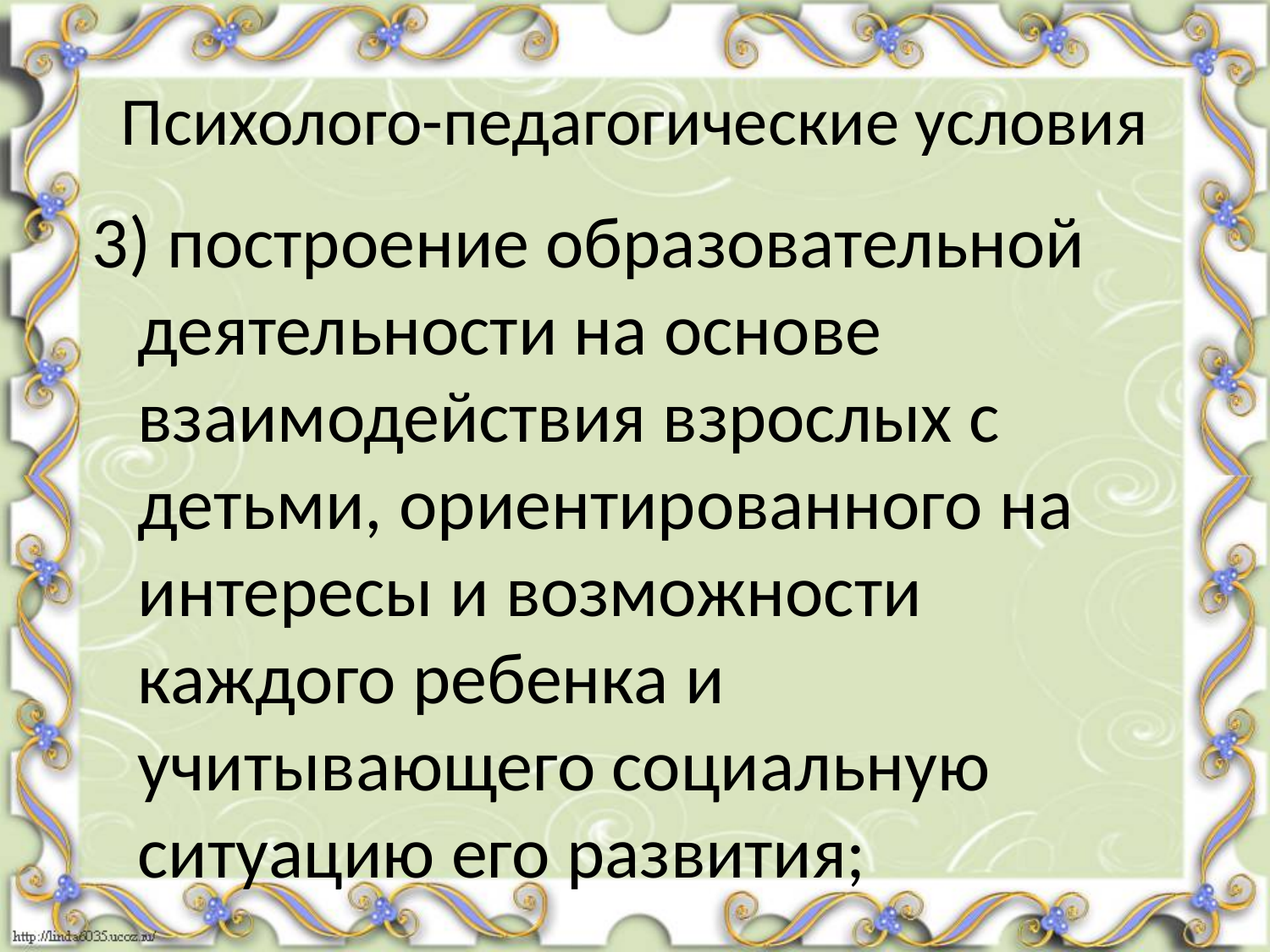

# Психолого-педагогические условия
3) построение образовательной деятельности на основе взаимодействия взрослых с детьми, ориентированного на интересы и возможности каждого ребенка и учитывающего социальную ситуацию его развития;